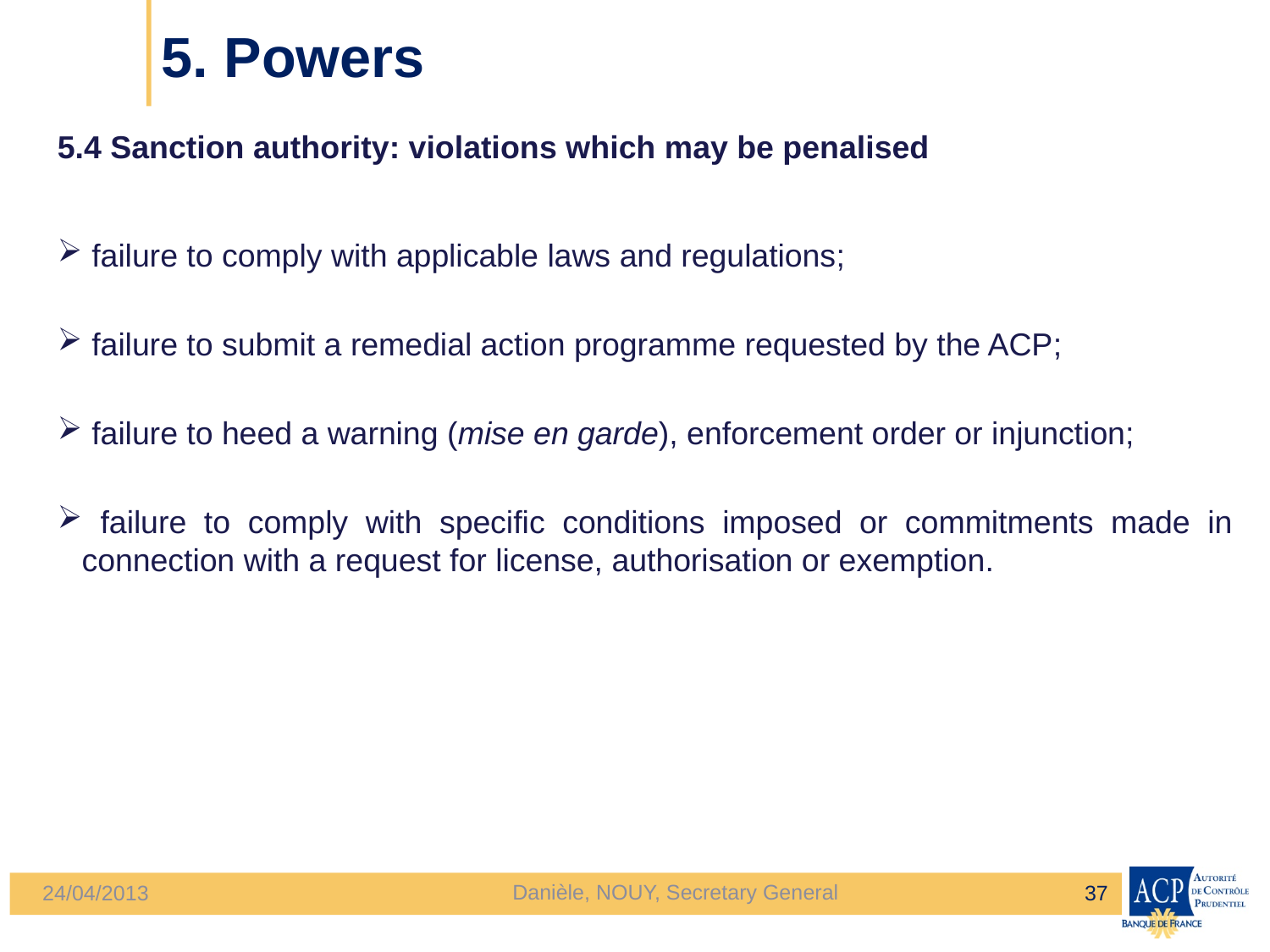

# 5. Powers
5.4 Sanction authority: violations which may be penalised

 failure to comply with applicable laws and regulations;

 failure to submit a remedial action programme requested by the ACP;

 failure to heed a warning (mise en garde), enforcement order or injunction;

 failure to comply with specific conditions imposed or commitments made in connection with a request for license, authorisation or exemption.

Danièle, NOUY, Secretary General
37
24/04/2013